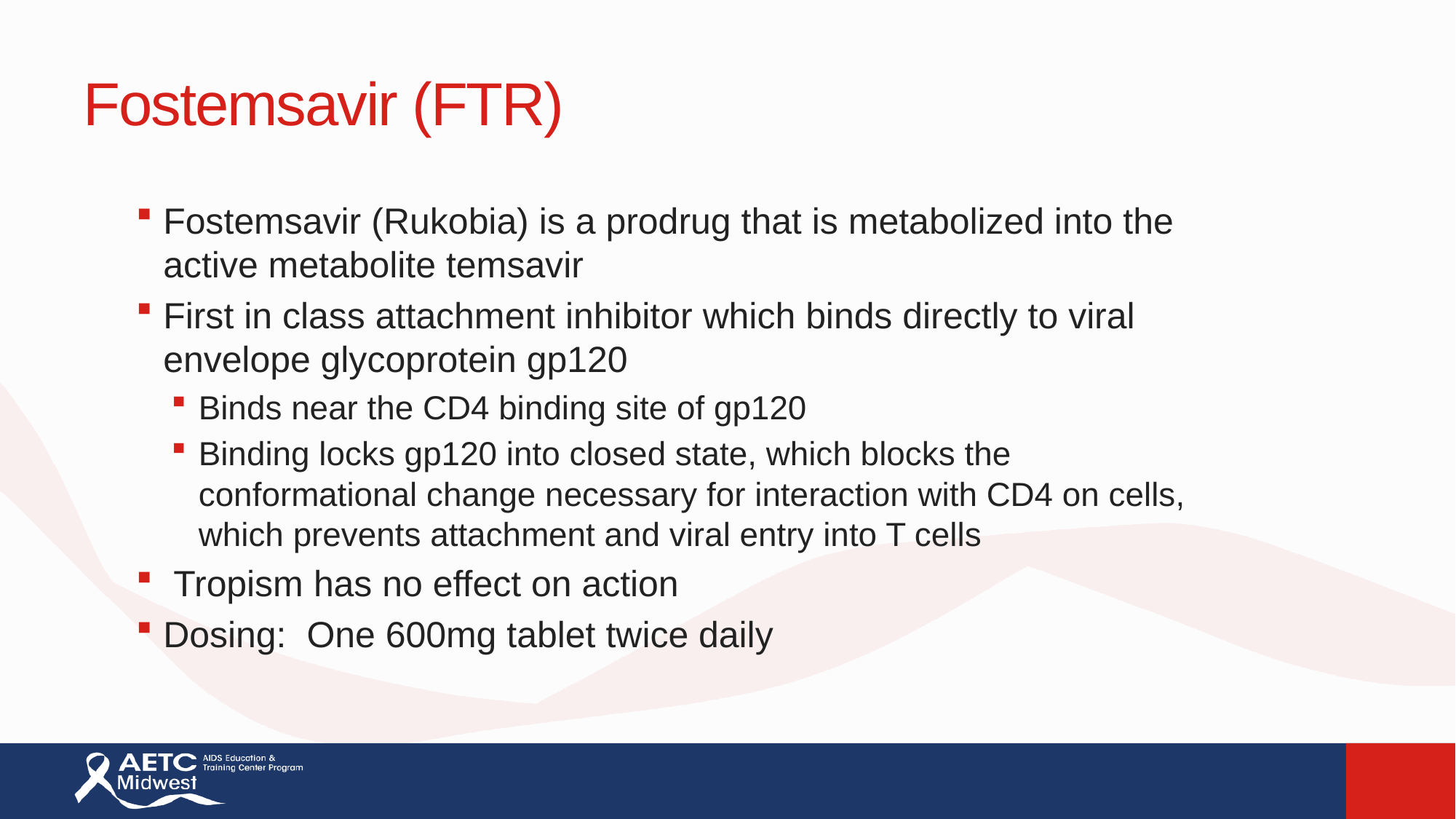

# Fostemsavir (FTR)
Fostemsavir (Rukobia) is a prodrug that is metabolized into the active metabolite temsavir
First in class attachment inhibitor which binds directly to viral envelope glycoprotein gp120
Binds near the CD4 binding site of gp120
Binding locks gp120 into closed state, which blocks the conformational change necessary for interaction with CD4 on cells, which prevents attachment and viral entry into T cells
 Tropism has no effect on action
Dosing:  One 600mg tablet twice daily